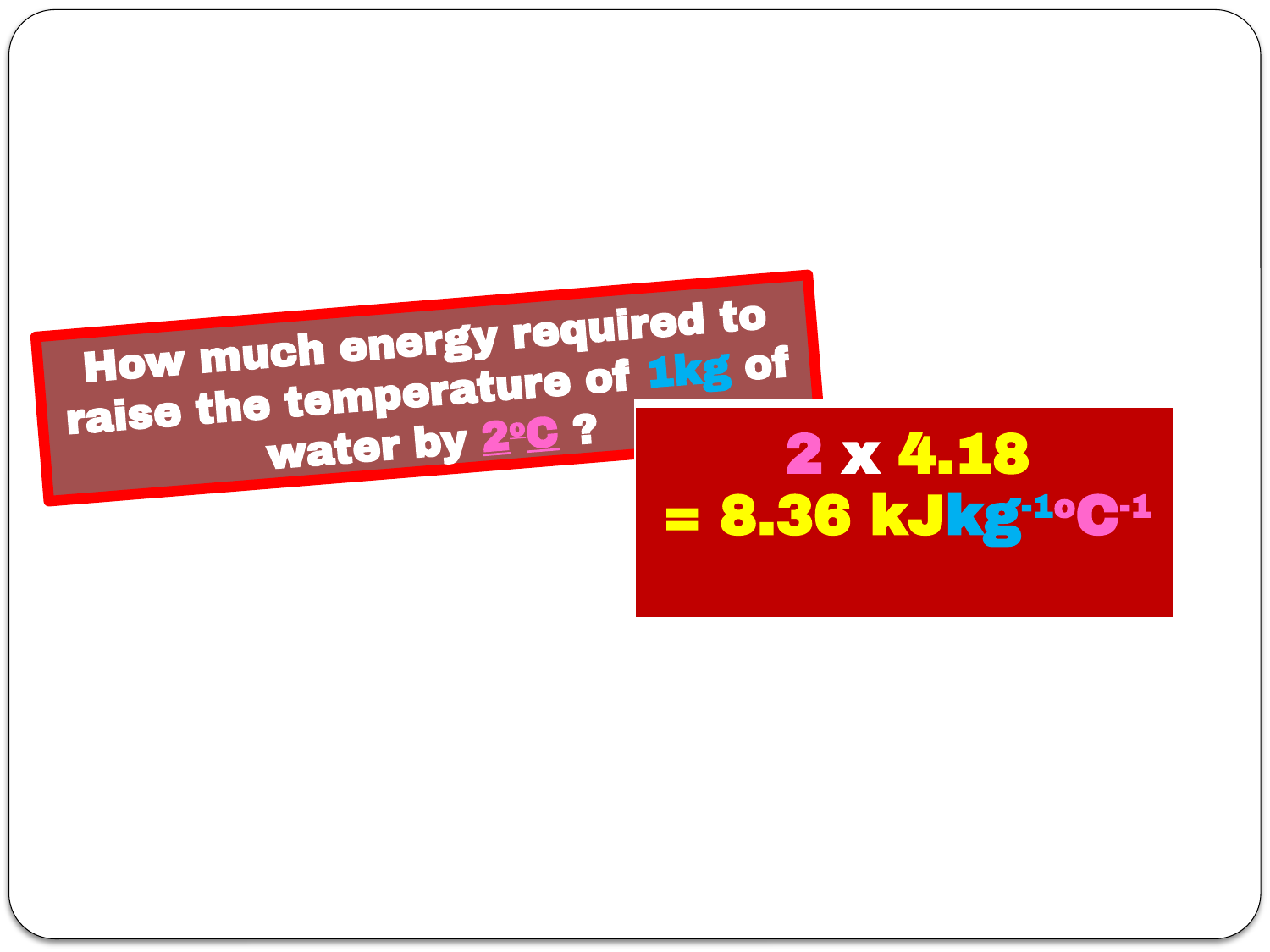

#

How much energy required to raise the temperature of 1kg of water by 2oC ?
| 2 x 4.18 = 8.36 kJkg-1oC-1 |
| --- |